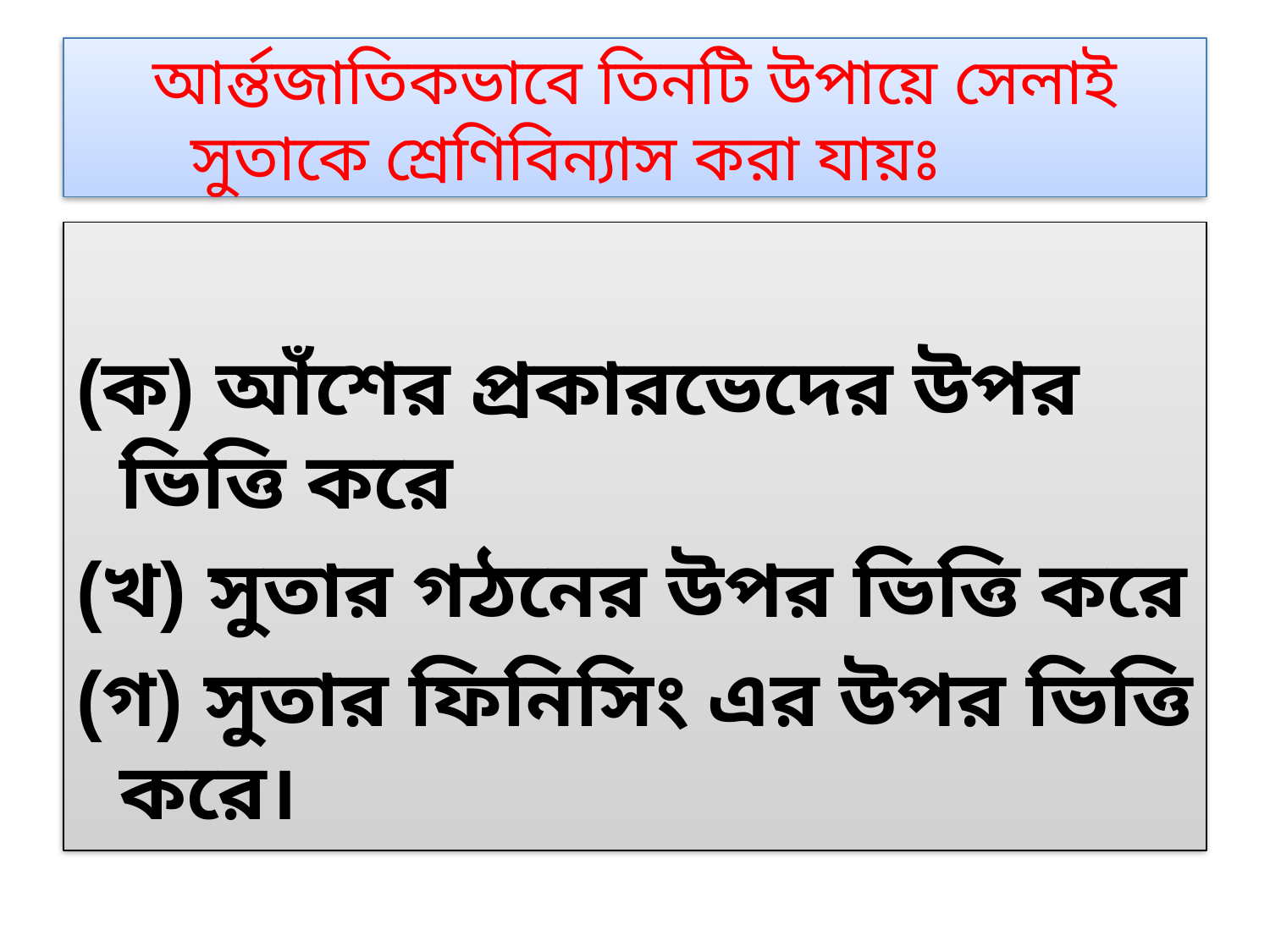

# আর্ন্তজাতিকভাবে তিনটি উপায়ে সেলাই সুতাকে শ্রেণিবিন্যাস করা যায়ঃ

(ক) আঁশের প্রকারভেদের উপর ভিত্তি করে
(খ) সুতার গঠনের উপর ভিত্তি করে
(গ) সুতার ফিনিসিং এর উপর ভিত্তি করে।